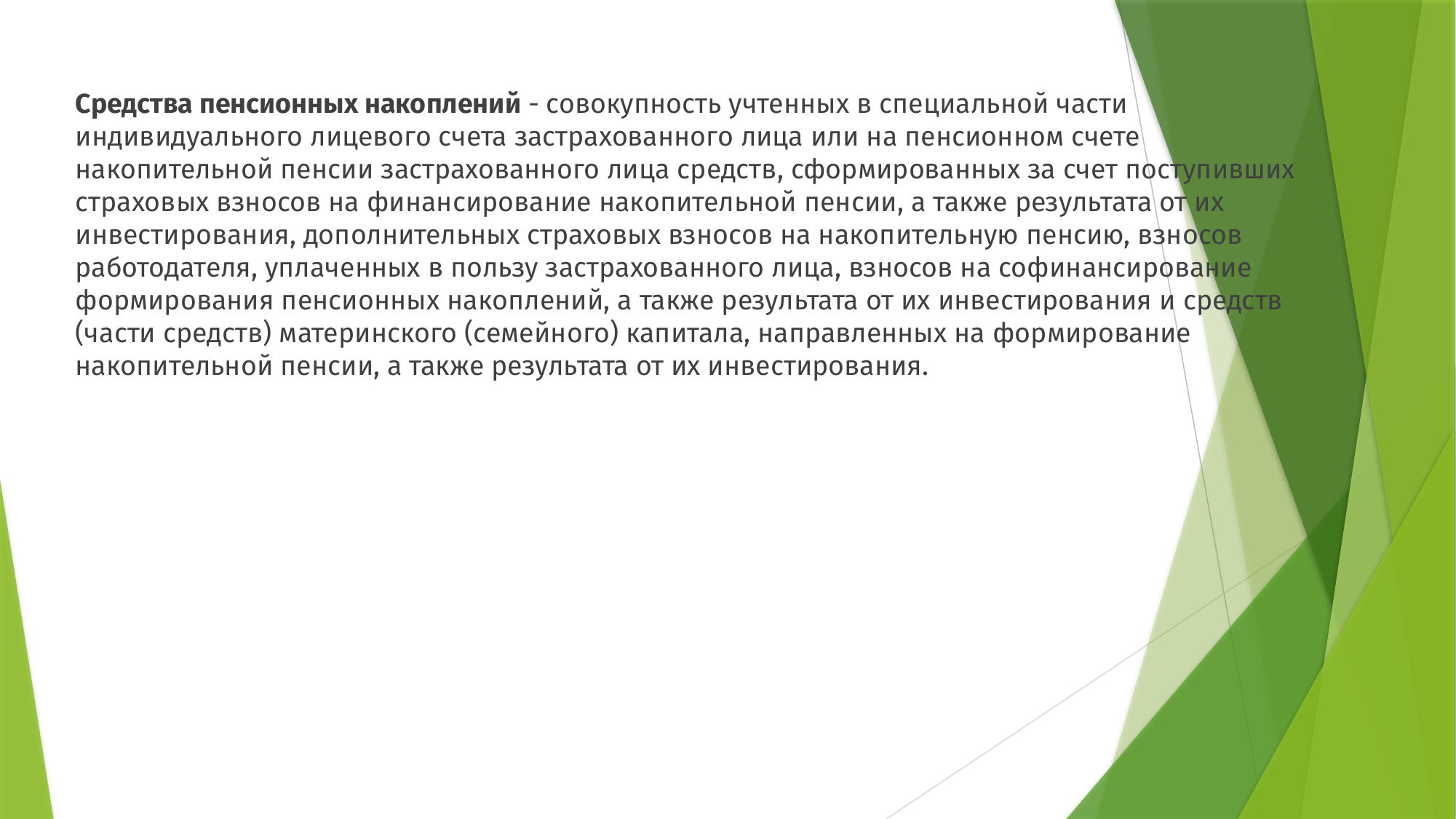

Средства пенсионных накоплений - совокупность учтенных в специальной части индивидуального лицевого счета застрахованного лица или на пенсионном счете накопительной пенсии застрахованного лица средств, сформированных за счет поступивших страховых взносов на финансирование накопительной пенсии, а также результата от их инвестирования, дополнительных страховых взносов на накопительную пенсию, взносов работодателя, уплаченных в пользу застрахованного лица, взносов на софинансирование формирования пенсионных накоплений, а также результата от их инвестирования и средств (части средств) материнского (семейного) капитала, направленных на формирование накопительной пенсии, а также результата от их инвестирования.